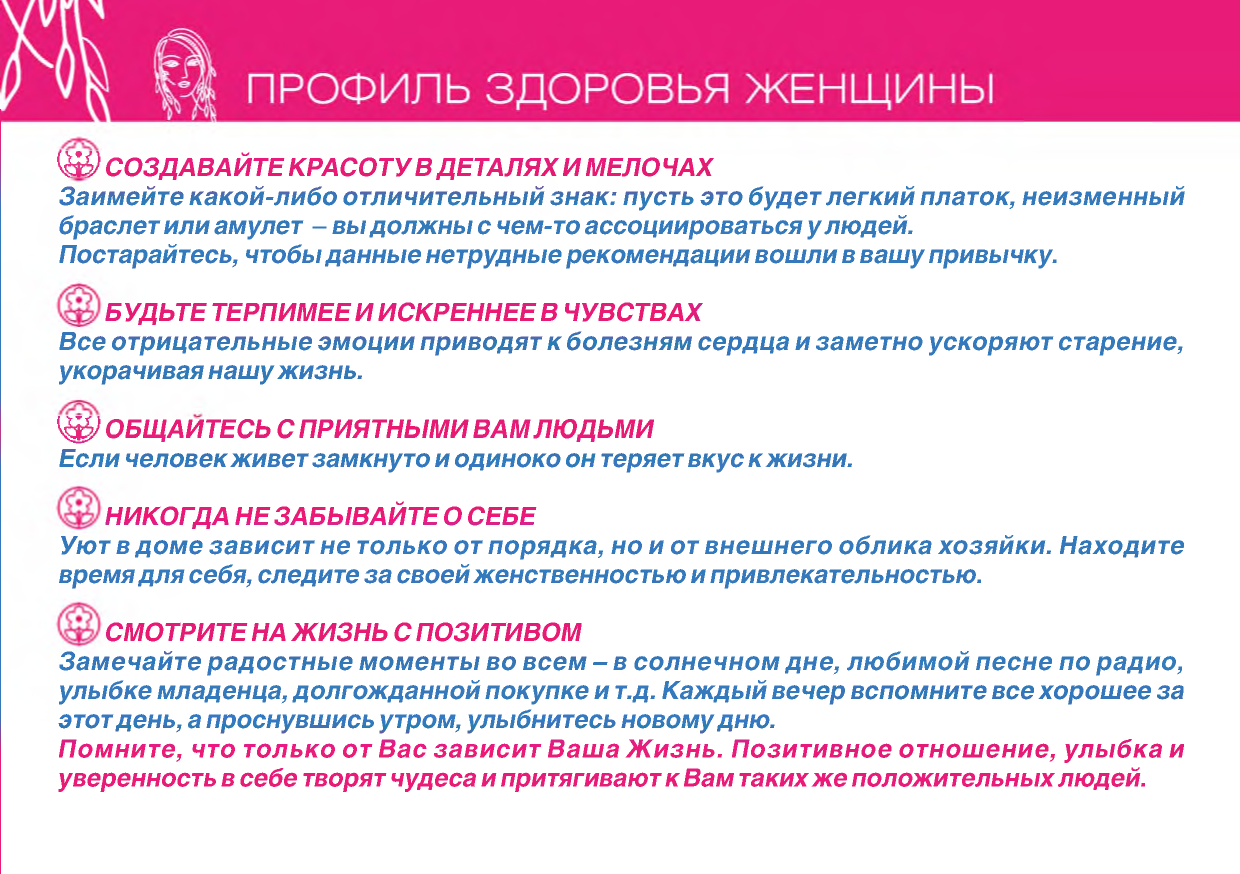

{Ш             СОЗДАВАЙТЕ КРАСОТУ В ДЕТАЛЯХ И МЕЛОЧАХ
Заимейте какой-либо отличительный знак: пусть это будет легкий платок, неизменный  браслет или амулет - вы должны с чем-то ассоциироваться у людей.
Постарайтесь, чтобы данные нетрудные рекомендации вошли в вашу привычку.

Б УДЬТЕ ТЕРПИМЕЕ И ИСКРЕННЕЕ В ЧУВСТВАХ
Все отрицательные эмоции приводят к болезням сердца и заметно ускоряют старение,  укорачивая нашужизнь.

Щ ) о б щ а й т е с ь  с  п р и я т н ы м и  в а м  л ю  д ь м и
Если человекживет замкнуто и одиноко он теряет вкус к жизни.

НИКОГДА НЕ ЗАБЫ ВАЙТЕ О СЕБЕ
Уют в доме зависит не только от порядка, но и от внешнего облика хозяйки. Находите  время для себя, следите за своей женственностью и привлекательностью.

с м о т р и т е н а  ж  и з н ь  с  п о з и т и в о  м
Замечайте радостные моменты во всем - в солнечном дне, любимой песне по радио,  улыбке младенца, долгожданной покупке и т.д. Каждый вечер вспомните все хорошее за  этотдень, а проснувшись утром, улыбнитесь новомудню.
Помните, что только от Вас зависит Ваша Жизнь. Позитивное отношение, улыбка и  уверенность в себе творят чудеса и притягивают к Вам такихже положительных людей.